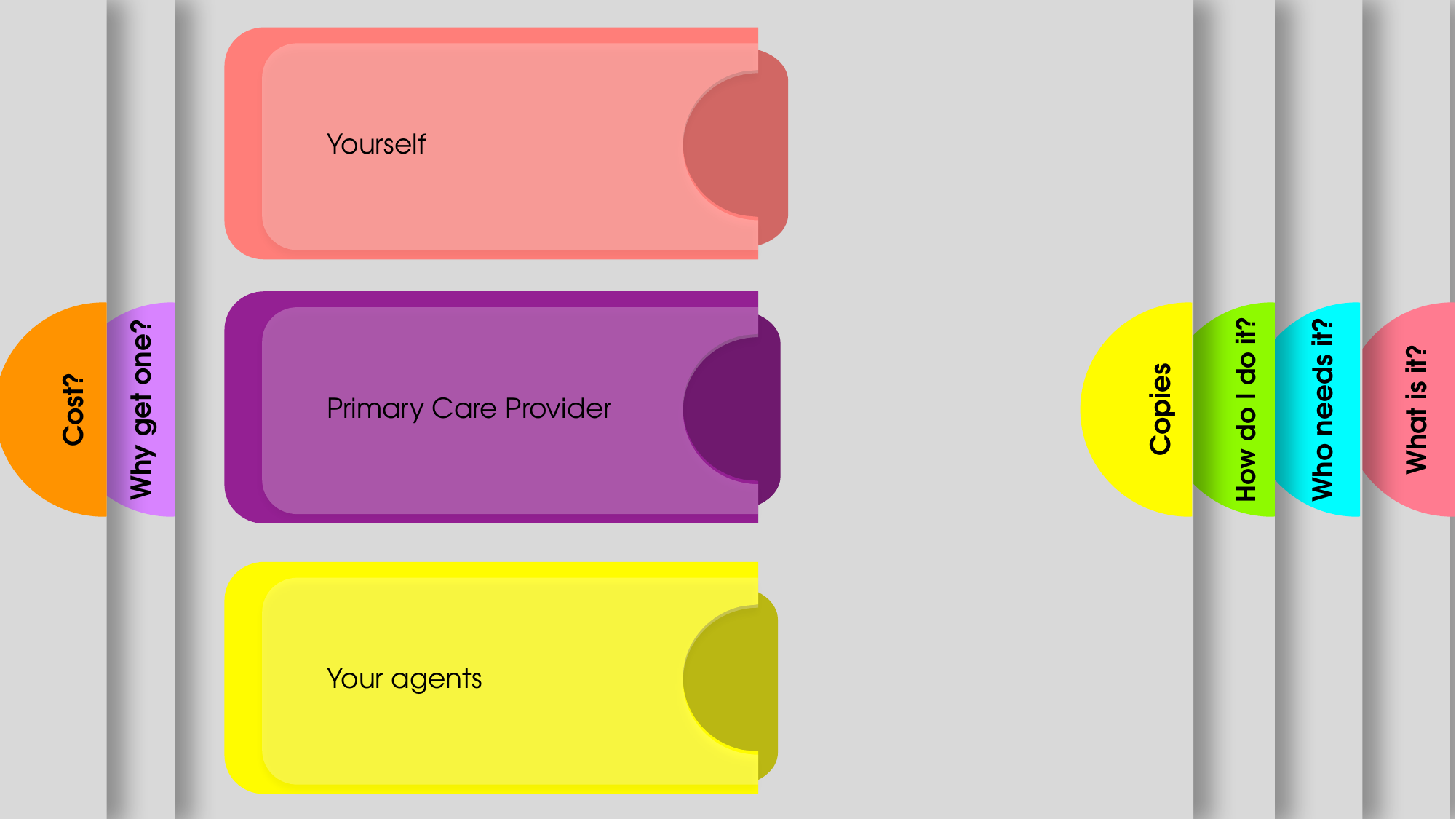

Keep the original copy for yourself
Yourself

Provide a copy to your primary care physician and any other physician you see
Primary Care Provider
Cost?
Why get one?
Copies
Who needs it?
What is it?
How do I do it?

Your appointed agent should also have a copy
Your agents